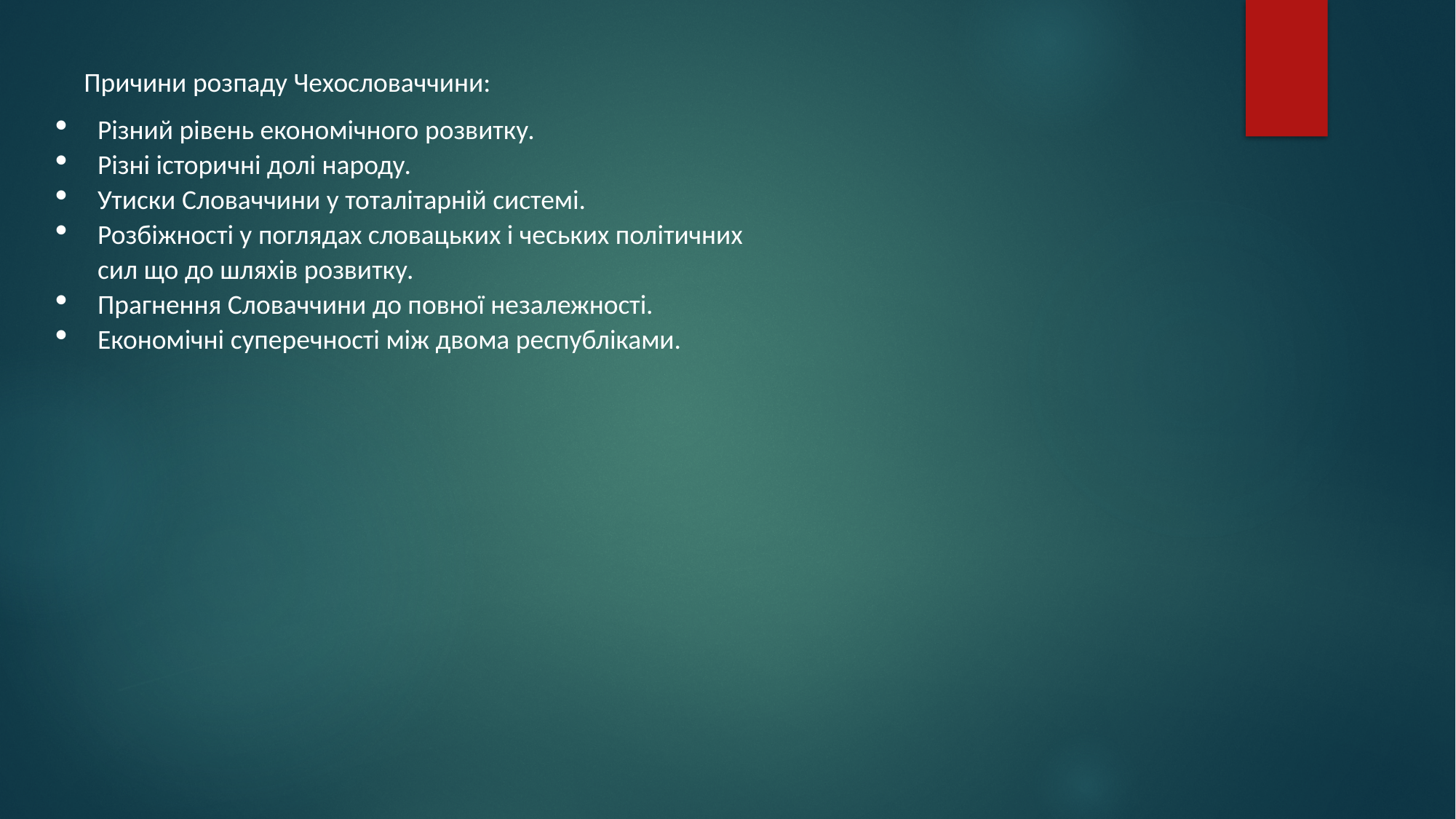

Причини розпаду Чехословаччини:
Різний рівень економічного розвитку.
Різні історичні долі народу.
Утиски Словаччини у тоталітарній системі.
Розбіжності у поглядах словацьких і чеських політичних сил що до шляхів розвитку.
Прагнення Словаччини до повної незалежності.
Економічні суперечності між двома республіками.